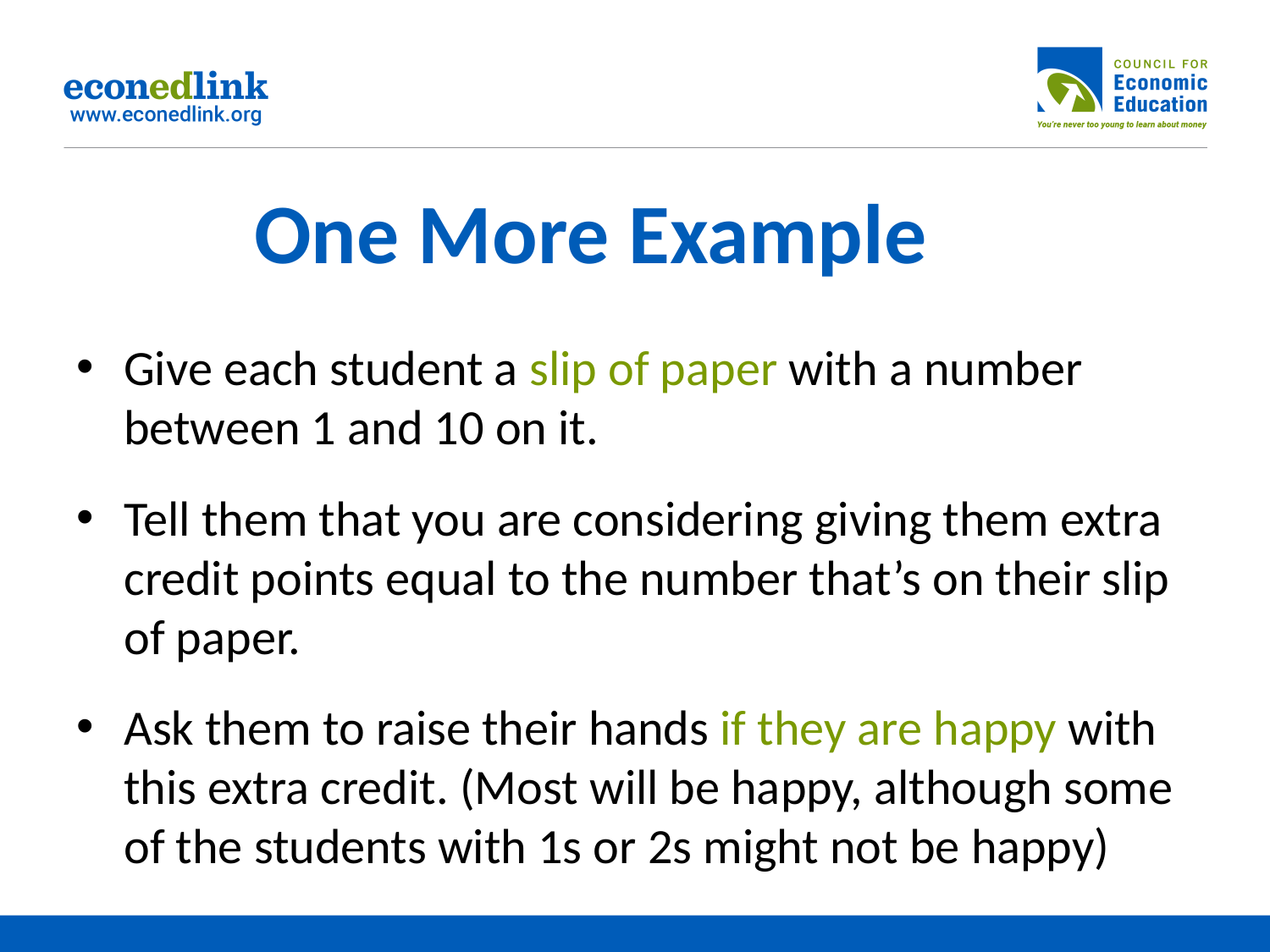

# One More Example
Give each student a slip of paper with a number between 1 and 10 on it.
Tell them that you are considering giving them extra credit points equal to the number that’s on their slip of paper.
Ask them to raise their hands if they are happy with this extra credit. (Most will be happy, although some of the students with 1s or 2s might not be happy)